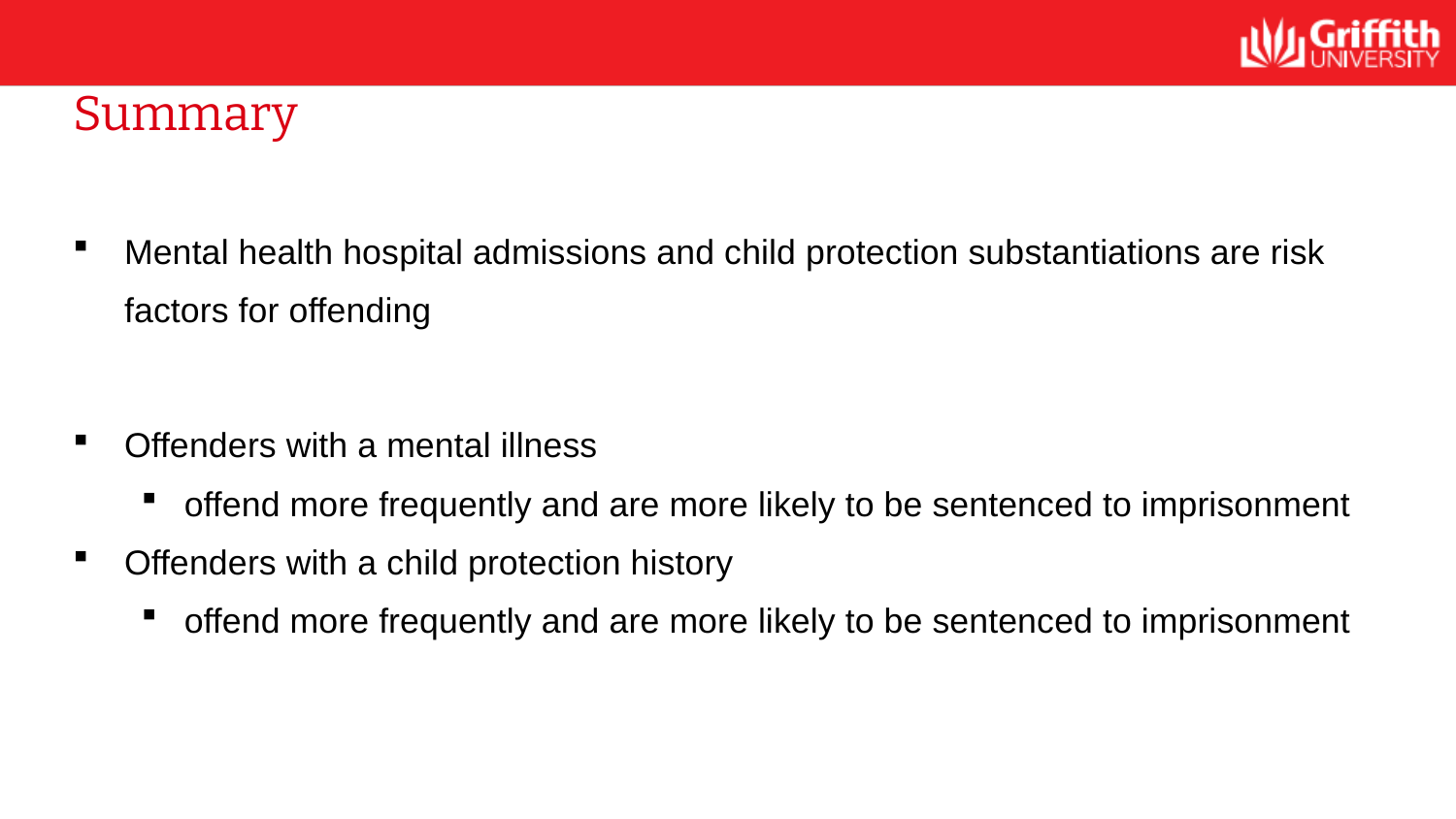

# Summary
Mental health hospital admissions and child protection substantiations are risk factors for offending

Offenders with a mental illness
offend more frequently and are more likely to be sentenced to imprisonment
Offenders with a child protection history
offend more frequently and are more likely to be sentenced to imprisonment